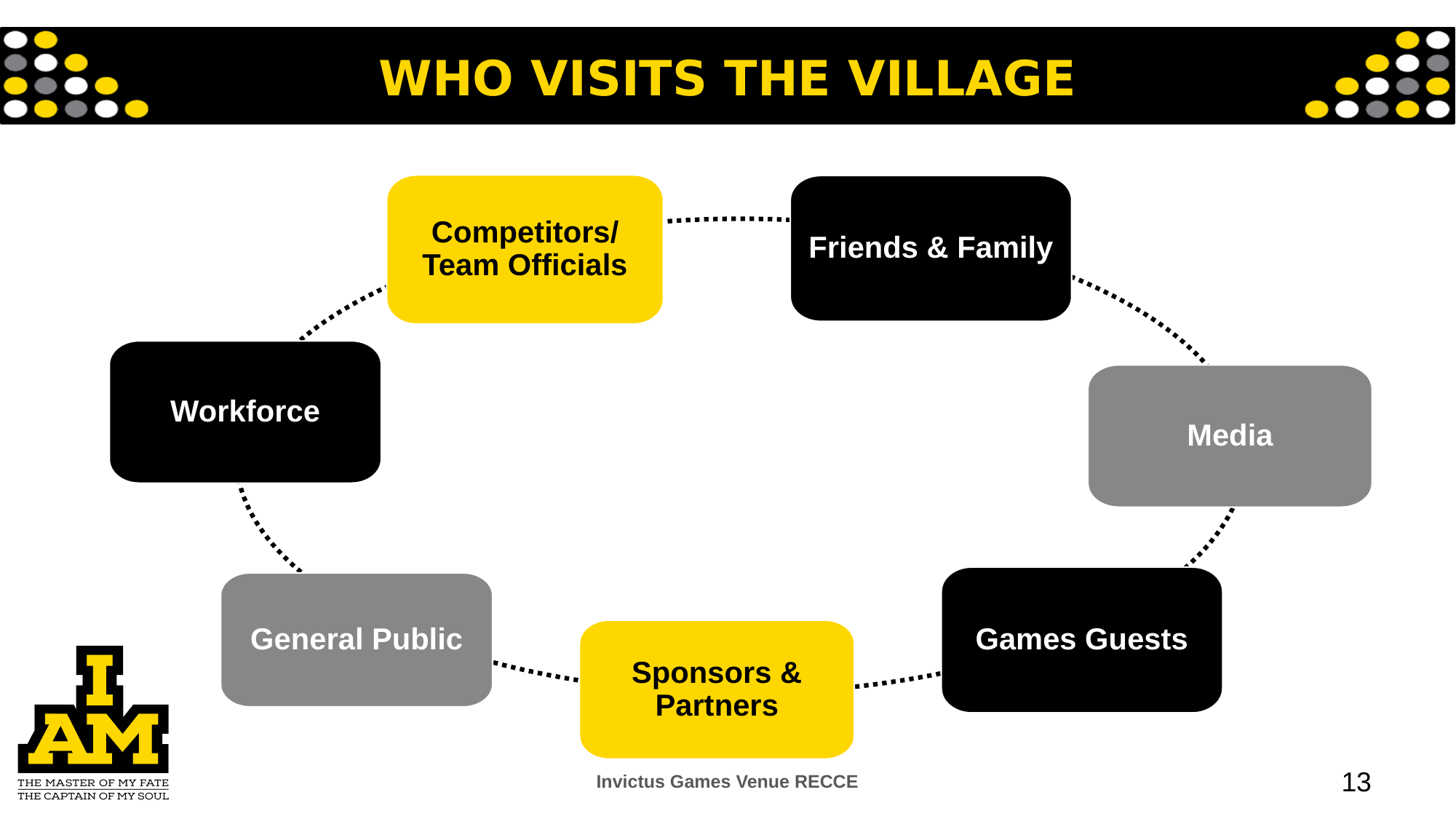

# WHO VISITS THE VILLAGE
Competitors/ Team Officials

Workforce
Media
Games Guests
General Public
Sponsors & Partners
Friends & Family
Invictus Games Venue RECCE
13